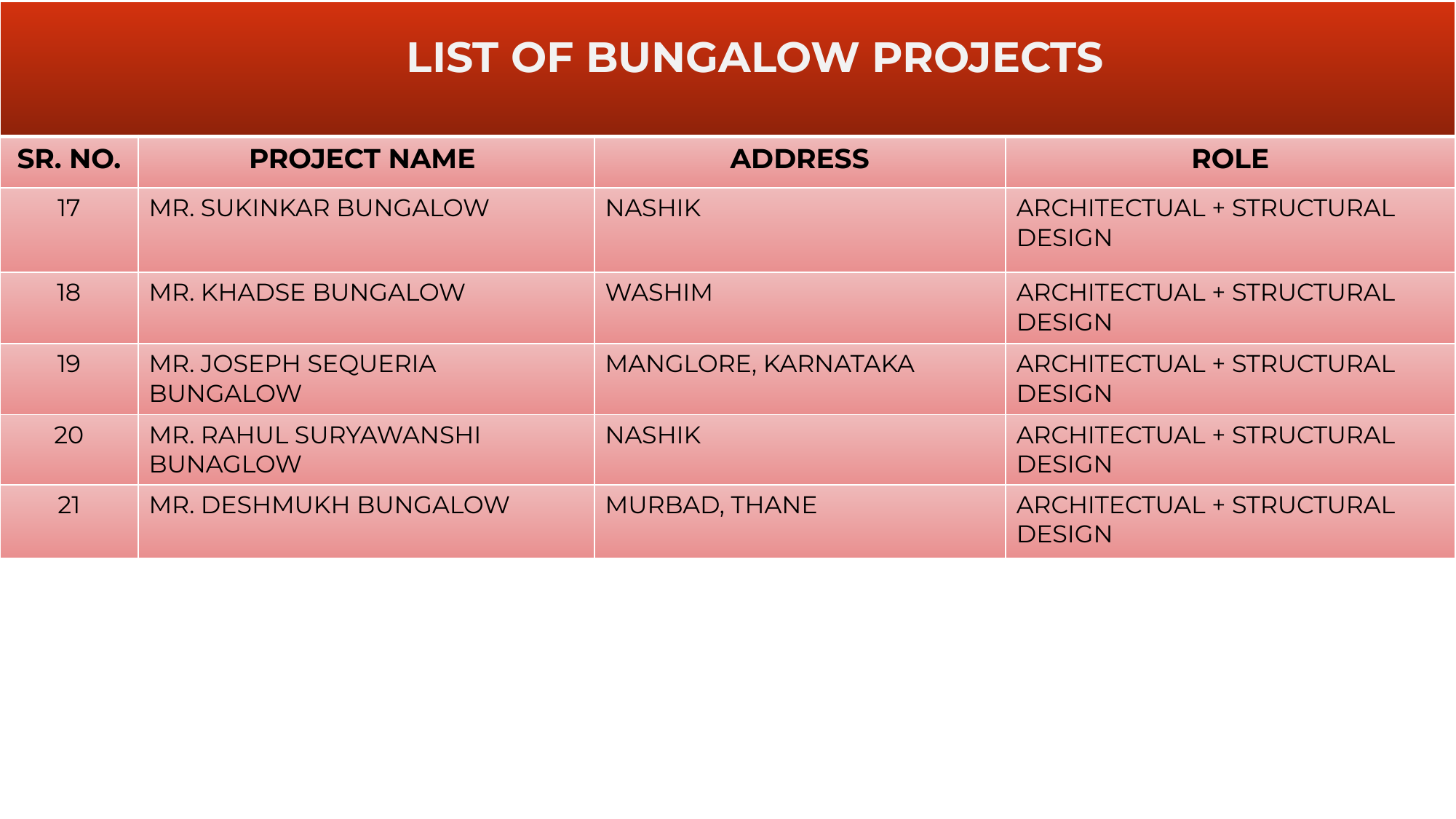

|  |  |  |  |
| --- | --- | --- | --- |
| SR. NO. | PROJECT NAME | ADDRESS | ROLE |
| 17 | MR. SUKINKAR BUNGALOW | NASHIK | ARCHITECTUAL + STRUCTURAL DESIGN |
| 18 | MR. KHADSE BUNGALOW | WASHIM | ARCHITECTUAL + STRUCTURAL DESIGN |
| 19 | MR. JOSEPH SEQUERIA BUNGALOW | MANGLORE, KARNATAKA | ARCHITECTUAL + STRUCTURAL DESIGN |
| 20 | MR. RAHUL SURYAWANSHI BUNAGLOW | NASHIK | ARCHITECTUAL + STRUCTURAL DESIGN |
| 21 | MR. DESHMUKH BUNGALOW | MURBAD, THANE | ARCHITECTUAL + STRUCTURAL DESIGN |
LIST OF BUNGALOW PROJECTS